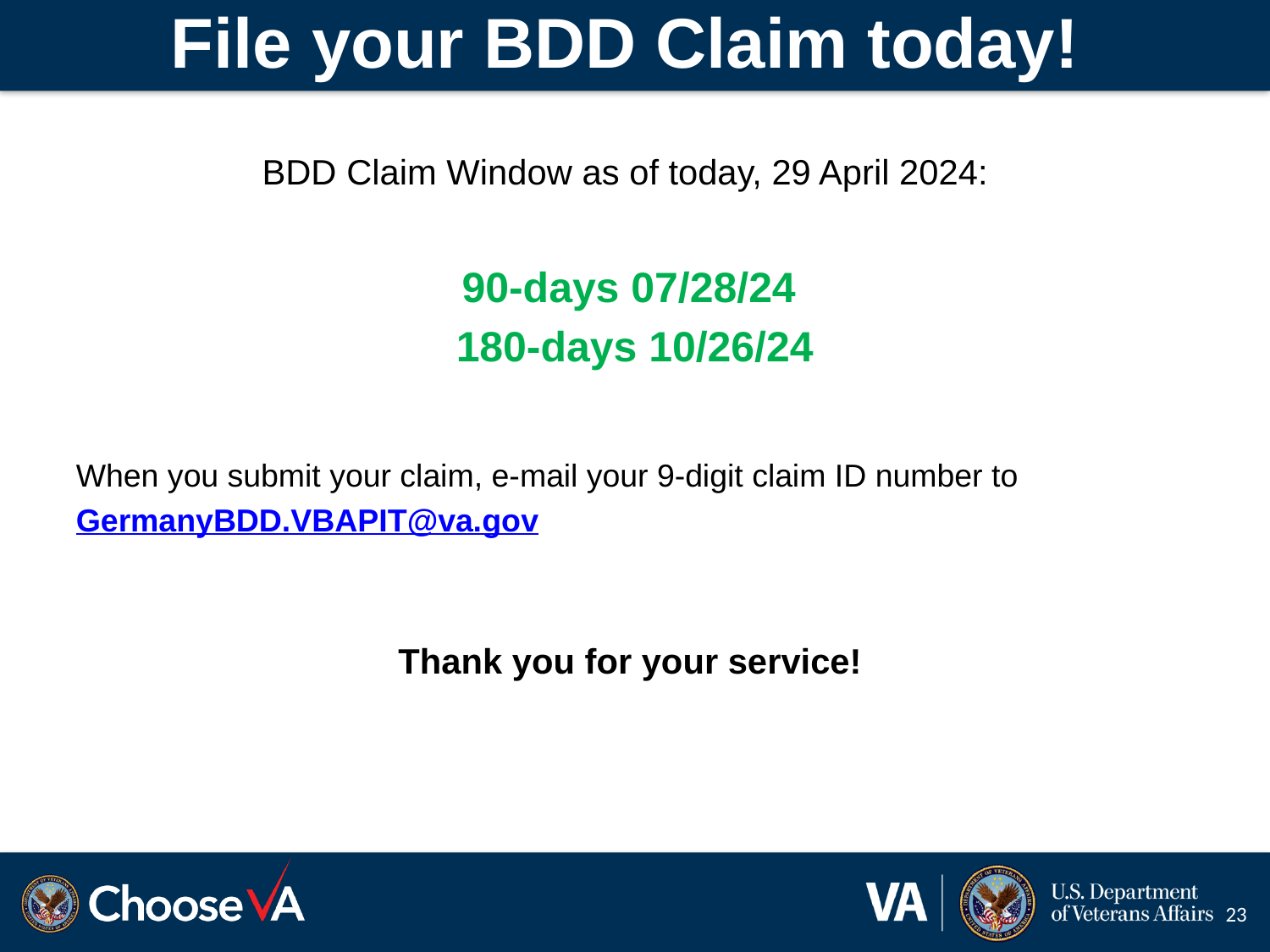

# File your BDD Claim today!

BDD Claim Window as of today, 29 April 2024:

90-days 07/28/24
180-days 10/26/24

When you submit your claim, e-mail your 9-digit claim ID number to
GermanyBDD.VBAPIT@va.gov

Thank you for your service!

23